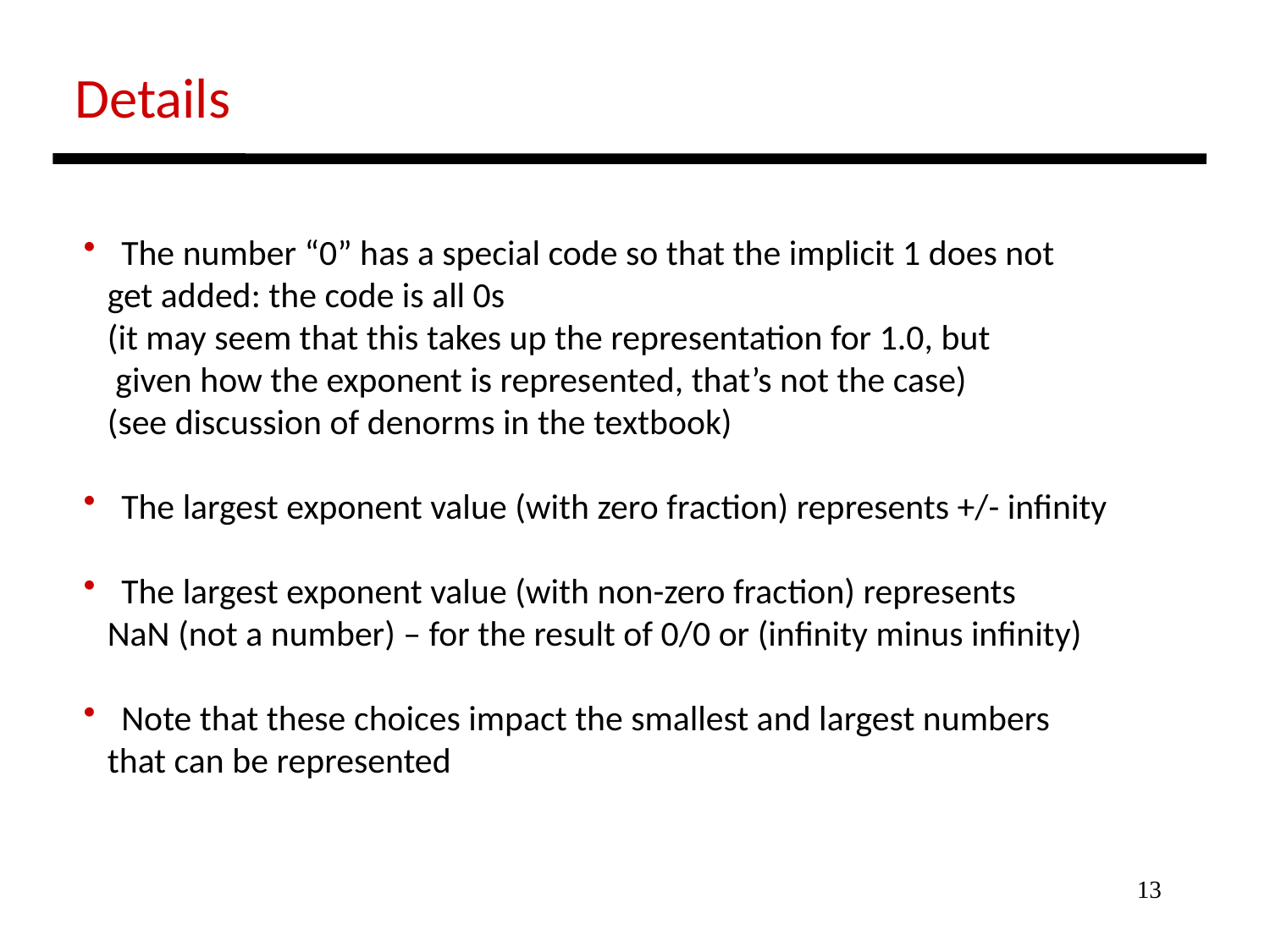

Details

 The number “0” has a special code so that the implicit 1 does not
   get added: the code is all 0s
   (it may seem that this takes up the representation for 1.0, but
    given how the exponent is represented, that’s not the case)
   (see discussion of denorms in the textbook)

 The largest exponent value (with zero fraction) represents +/- infinity

 The largest exponent value (with non-zero fraction) represents
   NaN (not a number) – for the result of 0/0 or (infinity minus infinity)

 Note that these choices impact the smallest and largest numbers
   that can be represented

13